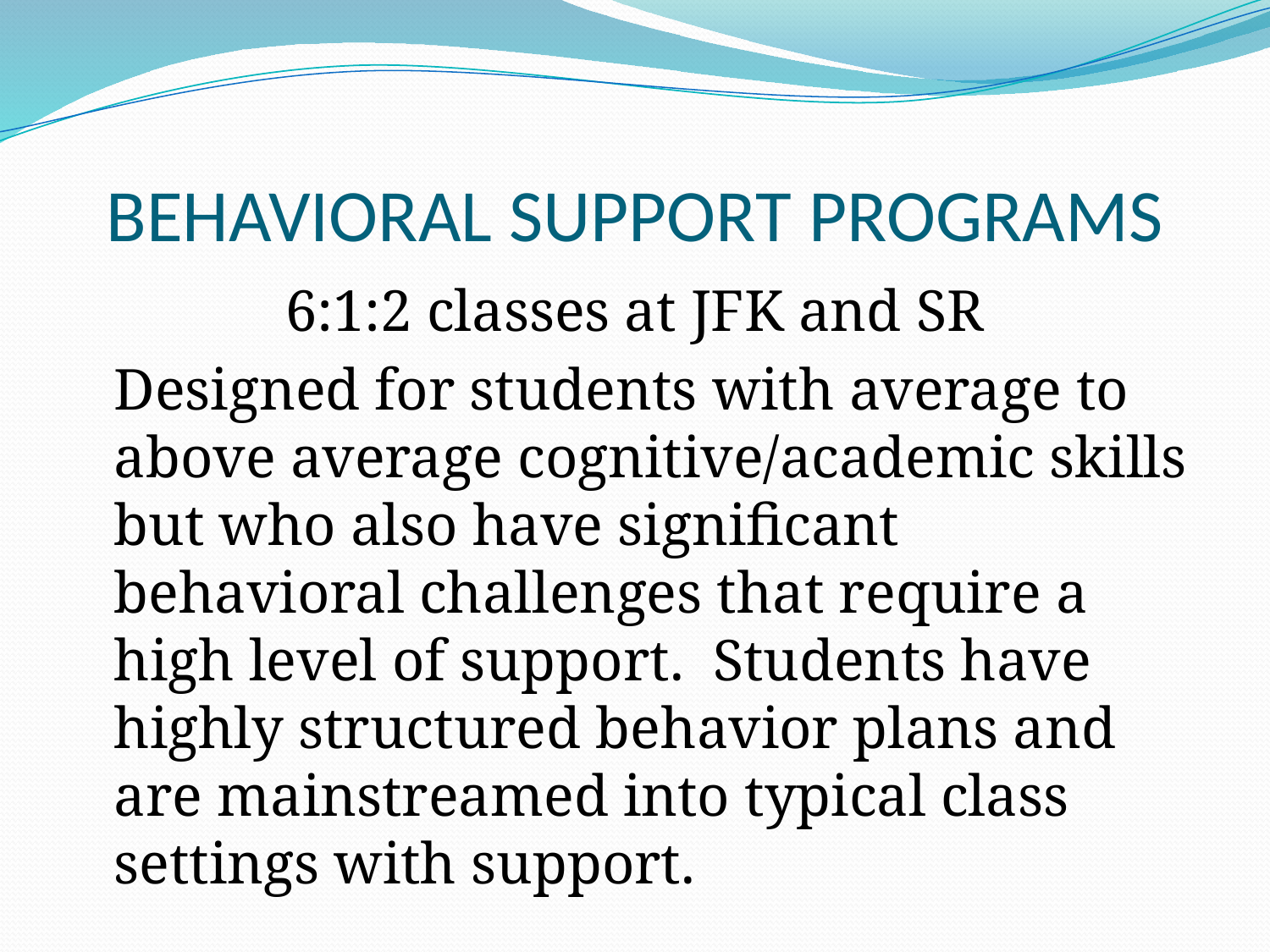

# BEHAVIORAL SUPPORT PROGRAMS
6:1:2 classes at JFK and SR
	Designed for students with average to above average cognitive/academic skills but who also have significant behavioral challenges that require a high level of support.  Students have highly structured behavior plans and are mainstreamed into typical class settings with support.